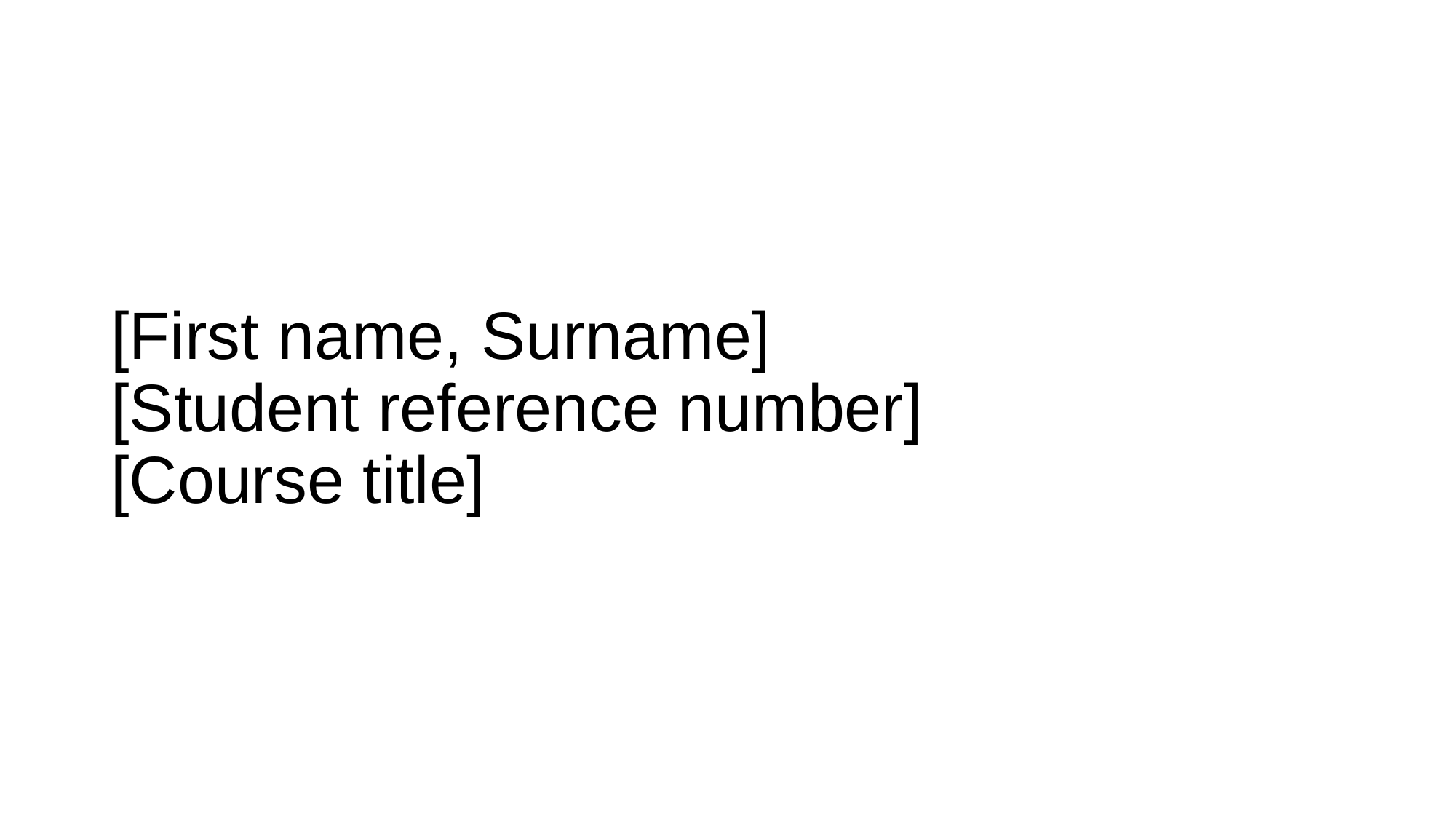

# [First name, Surname] [Student reference number] [Course title]